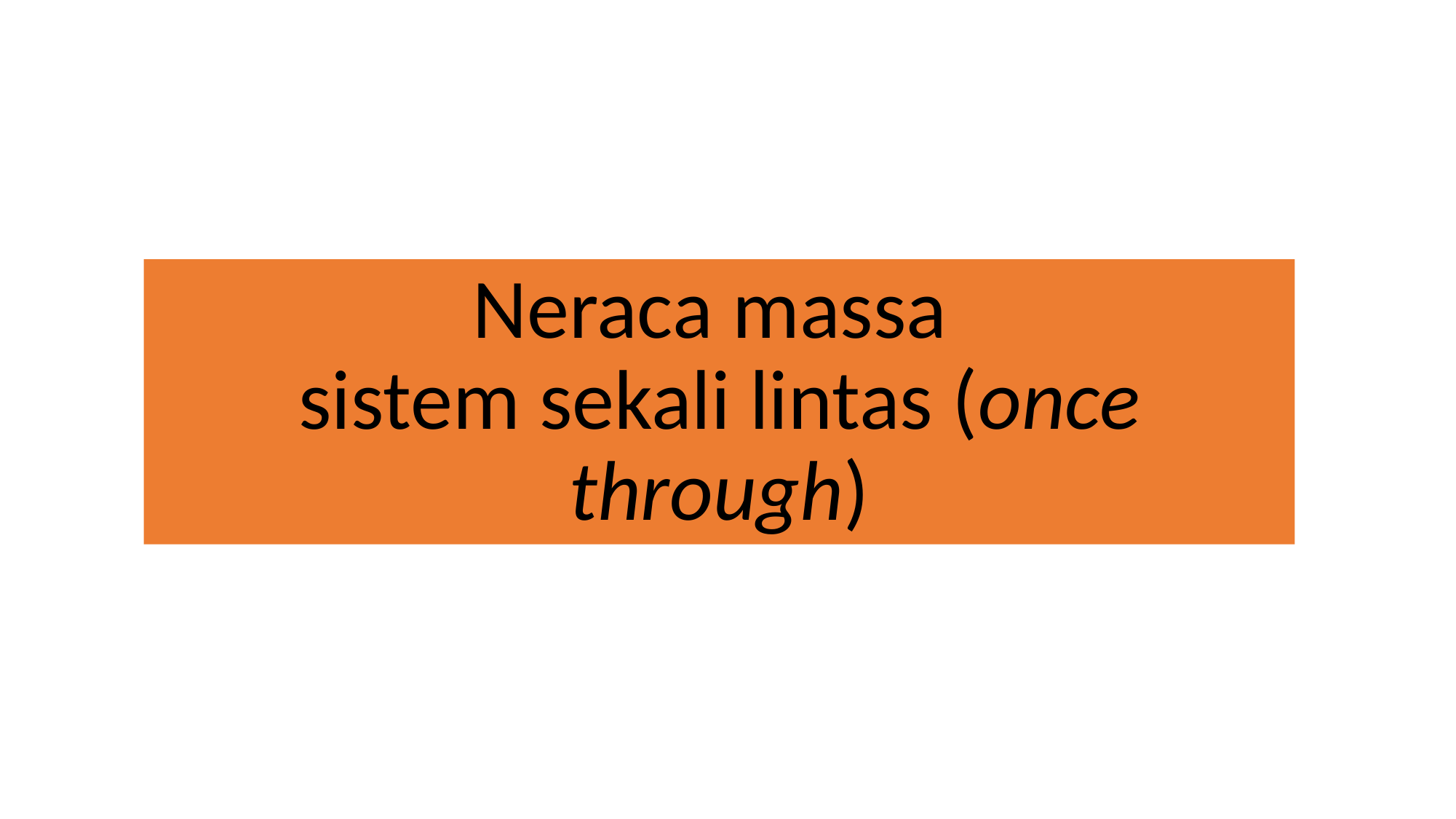

# Neraca massa sistem sekali lintas (once through)